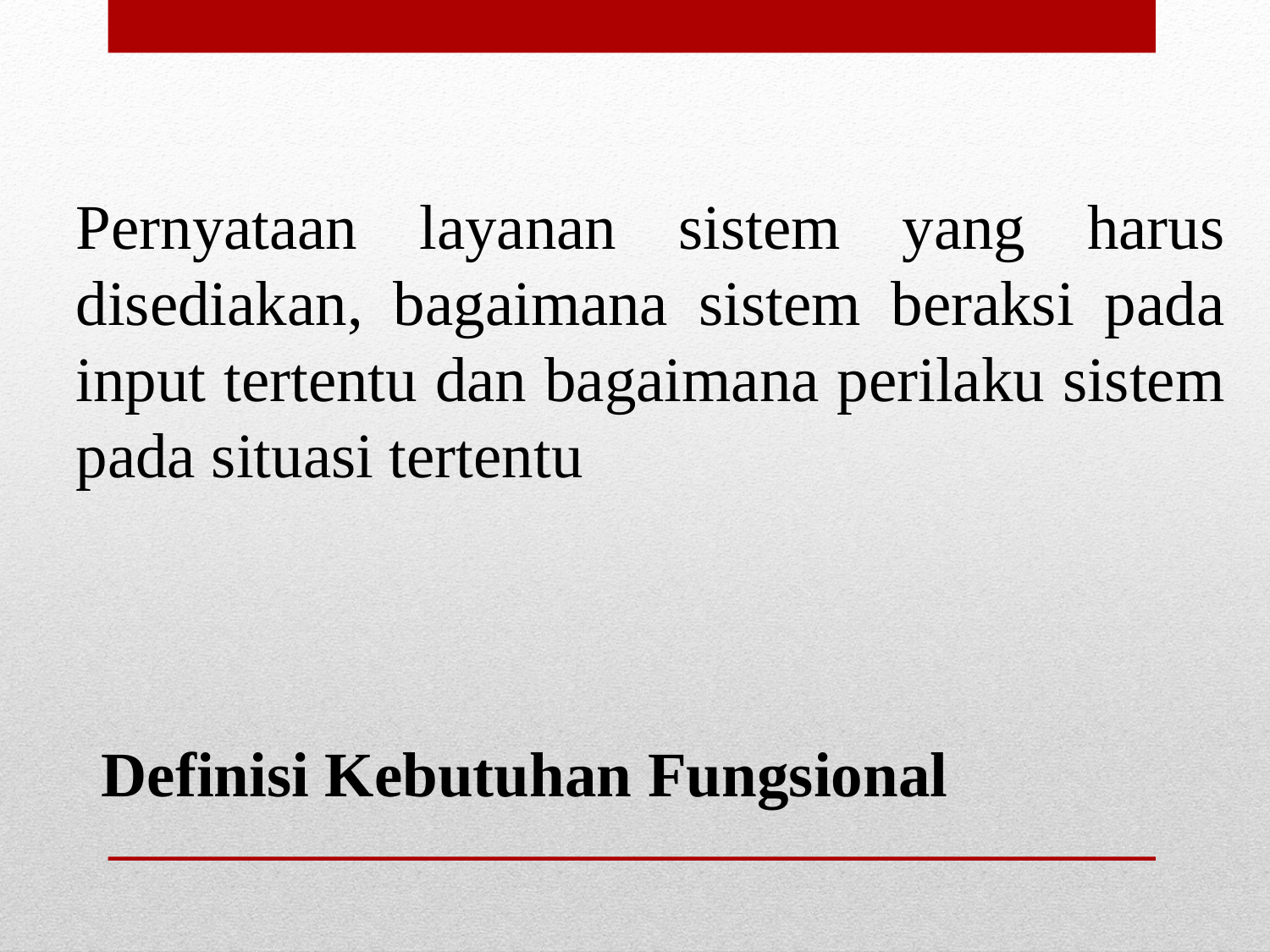

Pernyataan layanan sistem yang harus disediakan, bagaimana sistem beraksi pada input tertentu dan bagaimana perilaku sistem pada situasi tertentu
Definisi Kebutuhan Fungsional